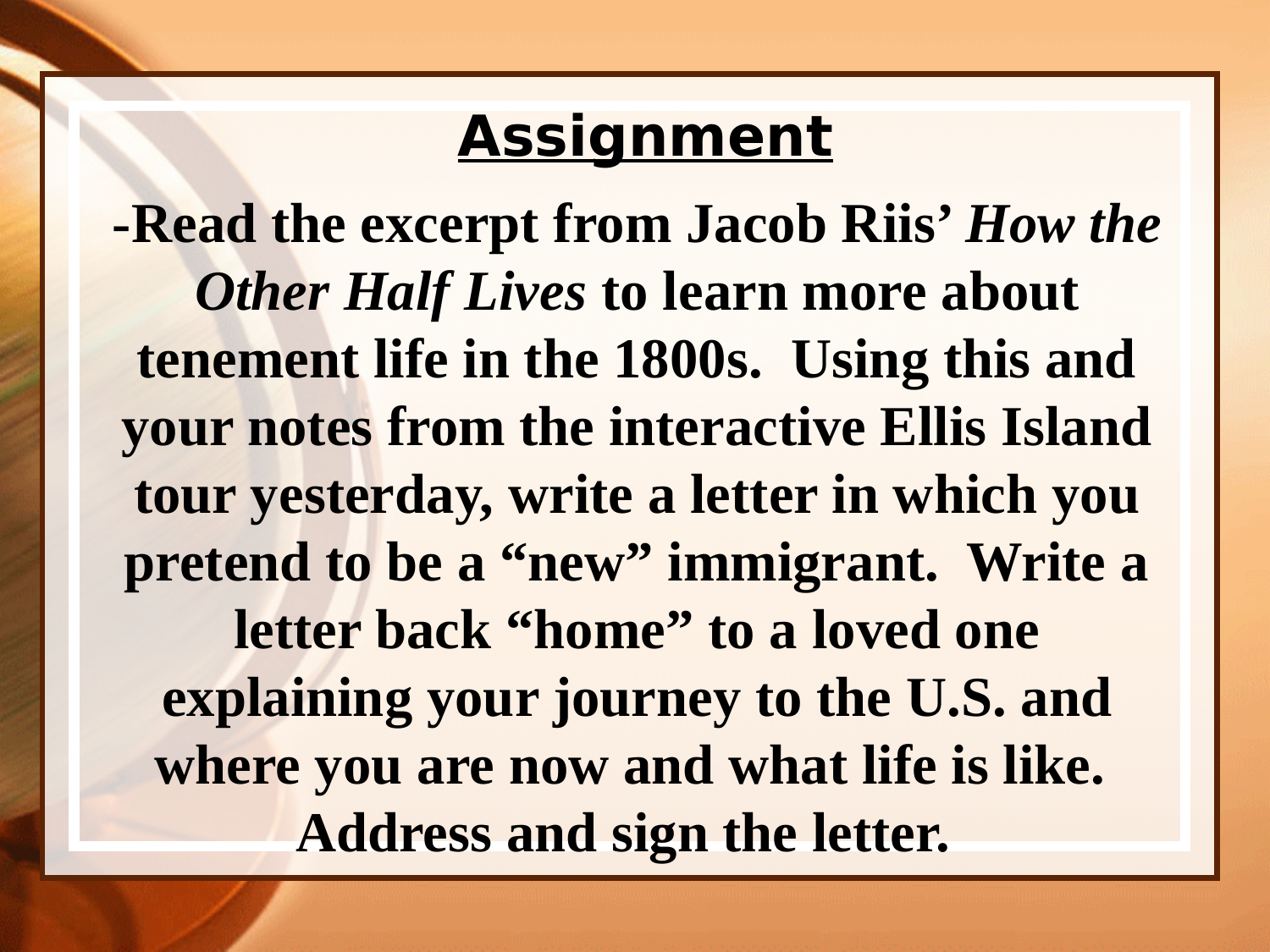

Assignment
-Read the excerpt from Jacob Riis’ How the Other Half Lives to learn more about tenement life in the 1800s.  Using this and your notes from the interactive Ellis Island tour yesterday, write a letter in which you pretend to be a “new” immigrant.  Write a letter back “home” to a loved one explaining your journey to the U.S. and where you are now and what life is like.  Address and sign the letter.